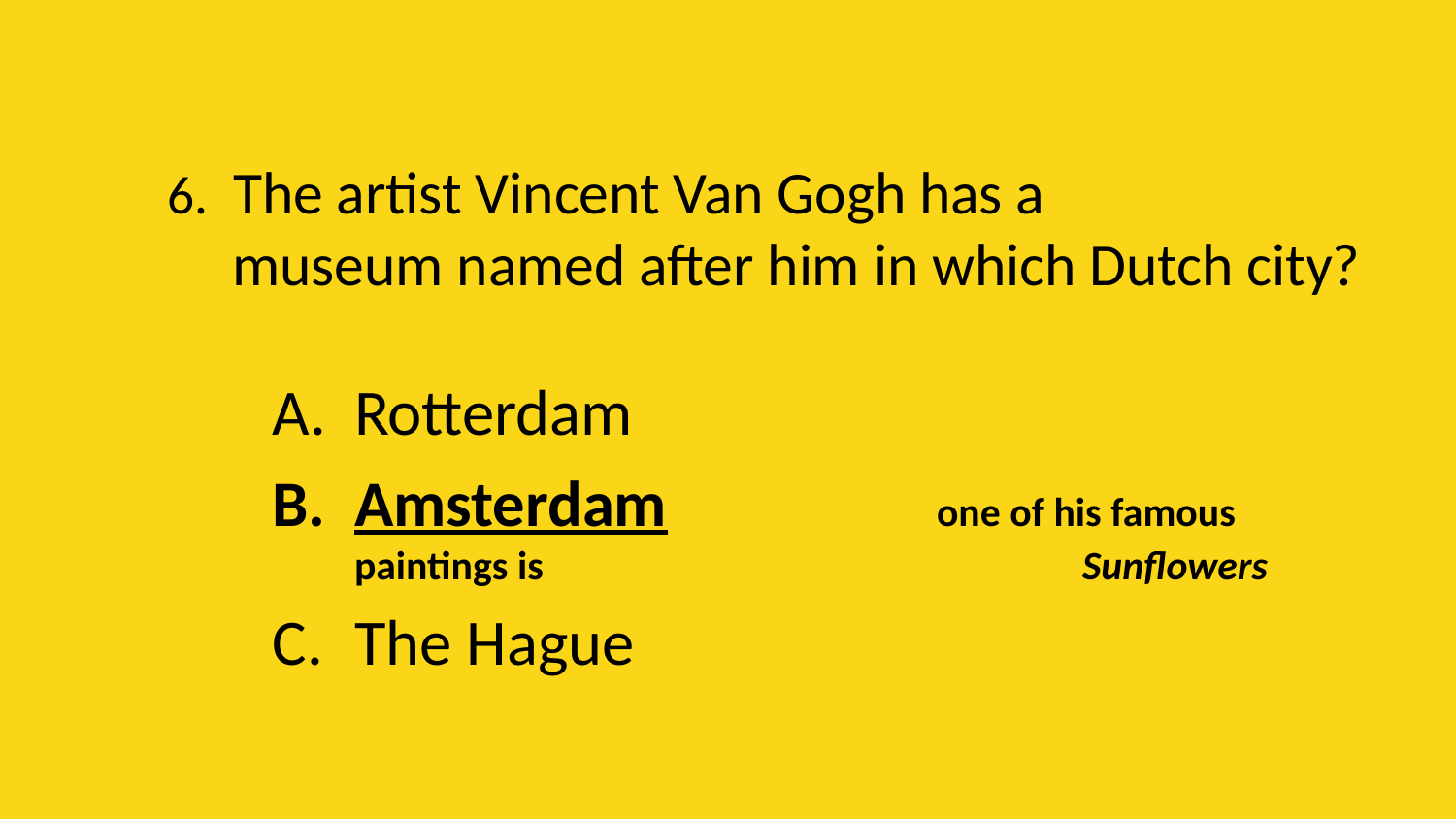

# 6.  The artist Vincent Van Gogh has a museum named after him in which Dutch city?
Rotterdam
Amsterdam		one of his famous paintings is  				Sunflowers
The Hague